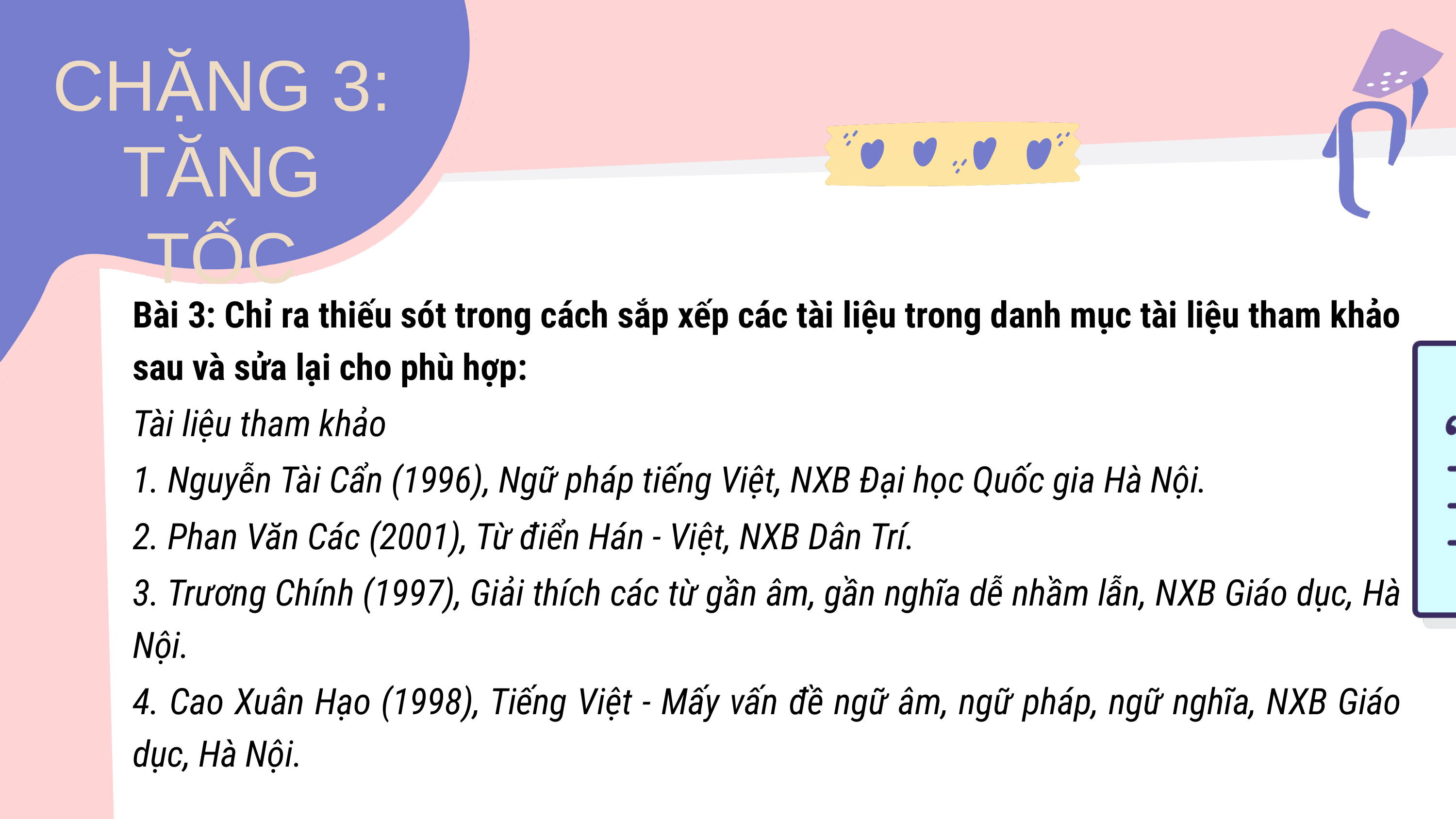

CHẶNG 3:
TĂNG TỐC

Bài 3: Chỉ ra thiếu sót trong cách sắp xếp các tài liệu trong danh mục tài liệu tham khảo sau và sửa lại cho phù hợp:
Tài liệu tham khảo
1. Nguyễn Tài Cẩn (1996), Ngữ pháp tiếng Việt, NXB Đại học Quốc gia Hà Nội.
2. Phan Văn Các (2001), Từ điển Hán - Việt, NXB Dân Trí.
3. Trương Chính (1997), Giải thích các từ gần âm, gần nghĩa dễ nhầm lẫn, NXB Giáo dục, Hà Nội.
4. Cao Xuân Hạo (1998), Tiếng Việt - Mấy vấn đề ngữ âm, ngữ pháp, ngữ nghĩa, NXB Giáo dục, Hà Nội.